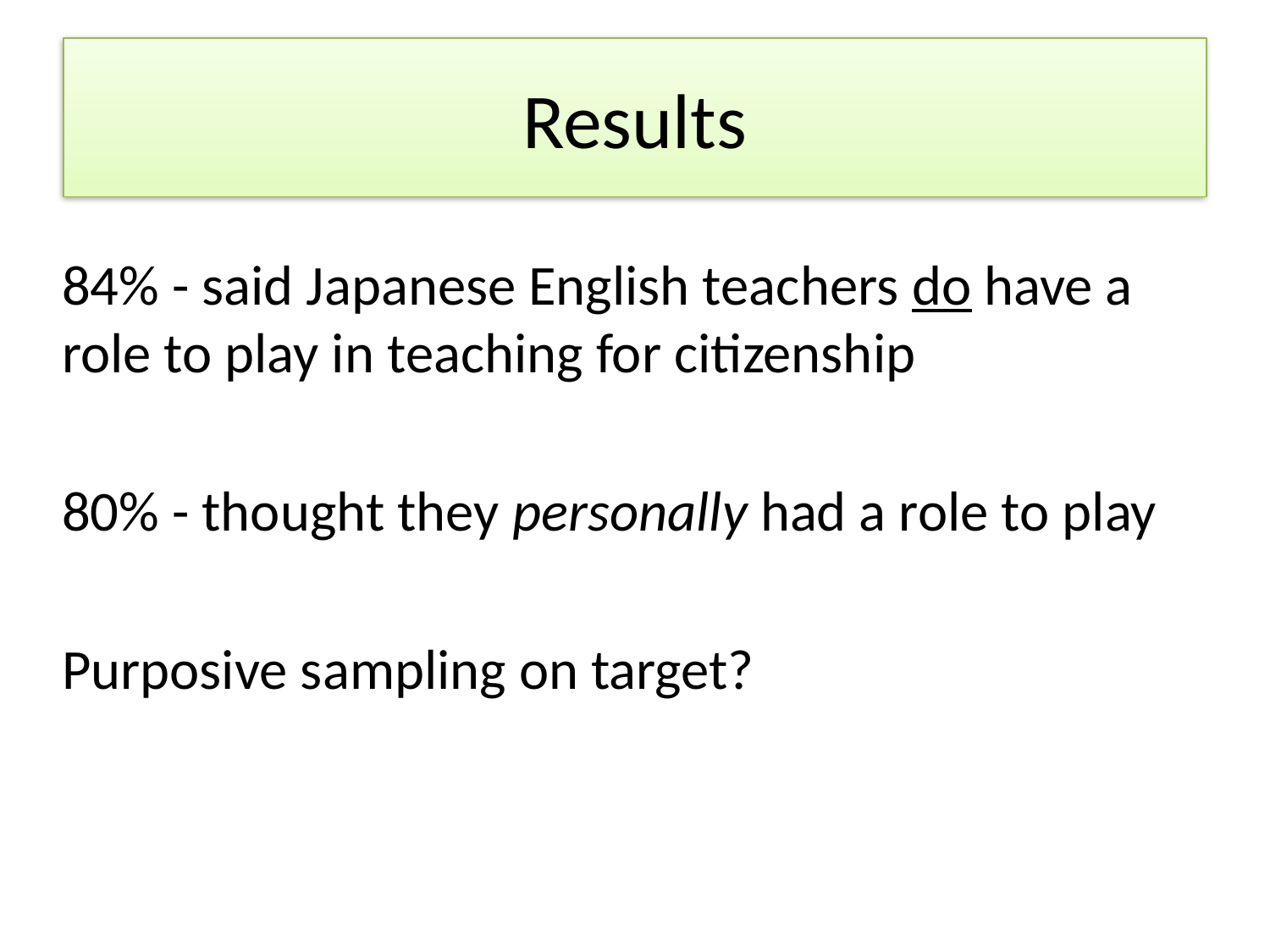

# Results

84% - said Japanese English teachers do have a role to play in teaching for citizenship

80% - thought they personally had a role to play

Purposive sampling on target?